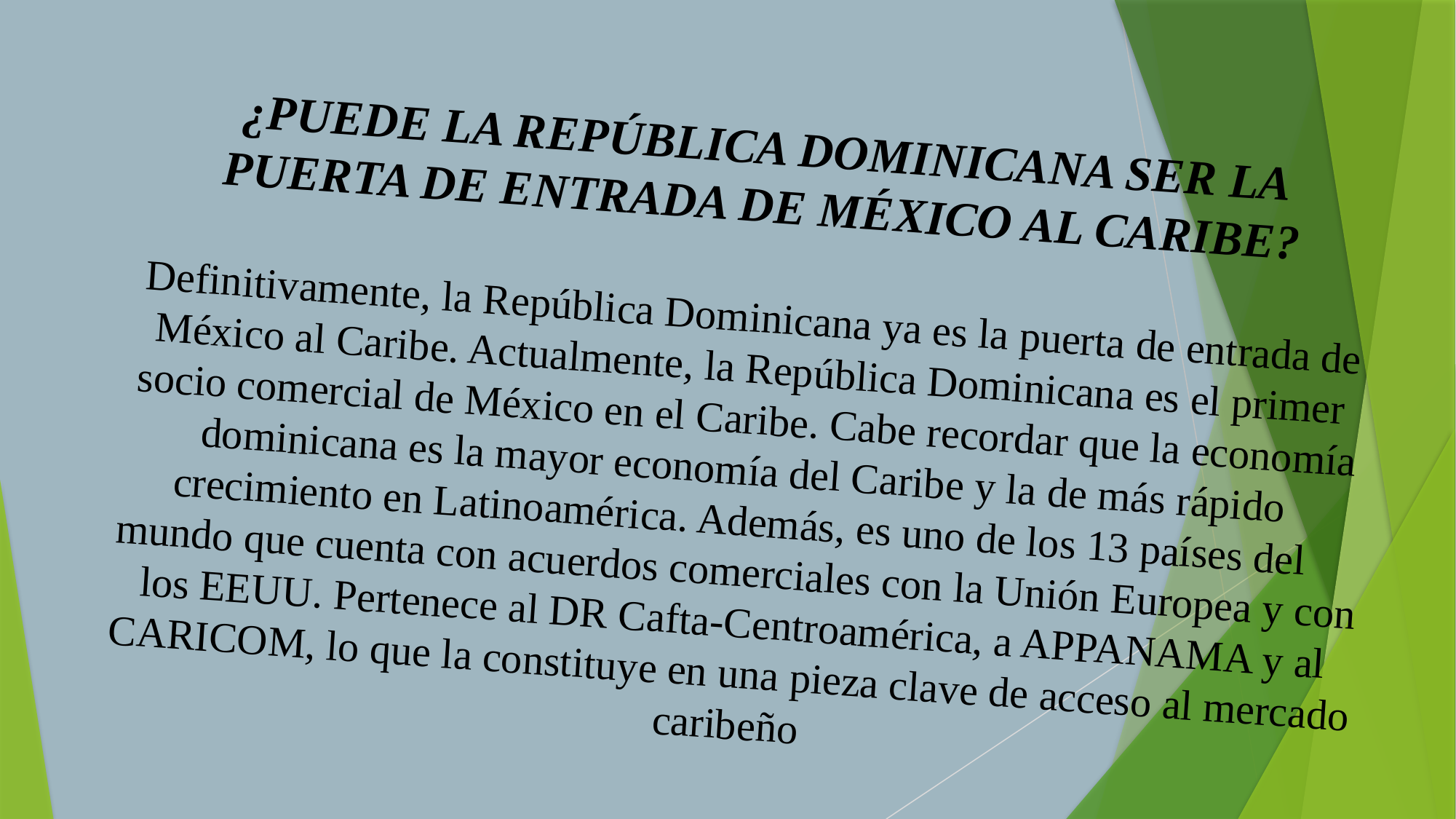

¿PUEDE LA REPÚBLICA DOMINICANA SER LA PUERTA DE ENTRADA DE MÉXICO AL CARIBE?

Definitivamente, la República Dominicana ya es la puerta de entrada de México al Caribe. Actualmente, la República Dominicana es el primer socio comercial de México en el Caribe. Cabe recordar que la economía dominicana es la mayor economía del Caribe y la de más rápido crecimiento en Latinoamérica. Además, es uno de los 13 países del mundo que cuenta con acuerdos comerciales con la Unión Europea y con los EEUU. Pertenece al DR Cafta-Centroamérica, a APPANAMA y al CARICOM, lo que la constituye en una pieza clave de acceso al mercado caribeño